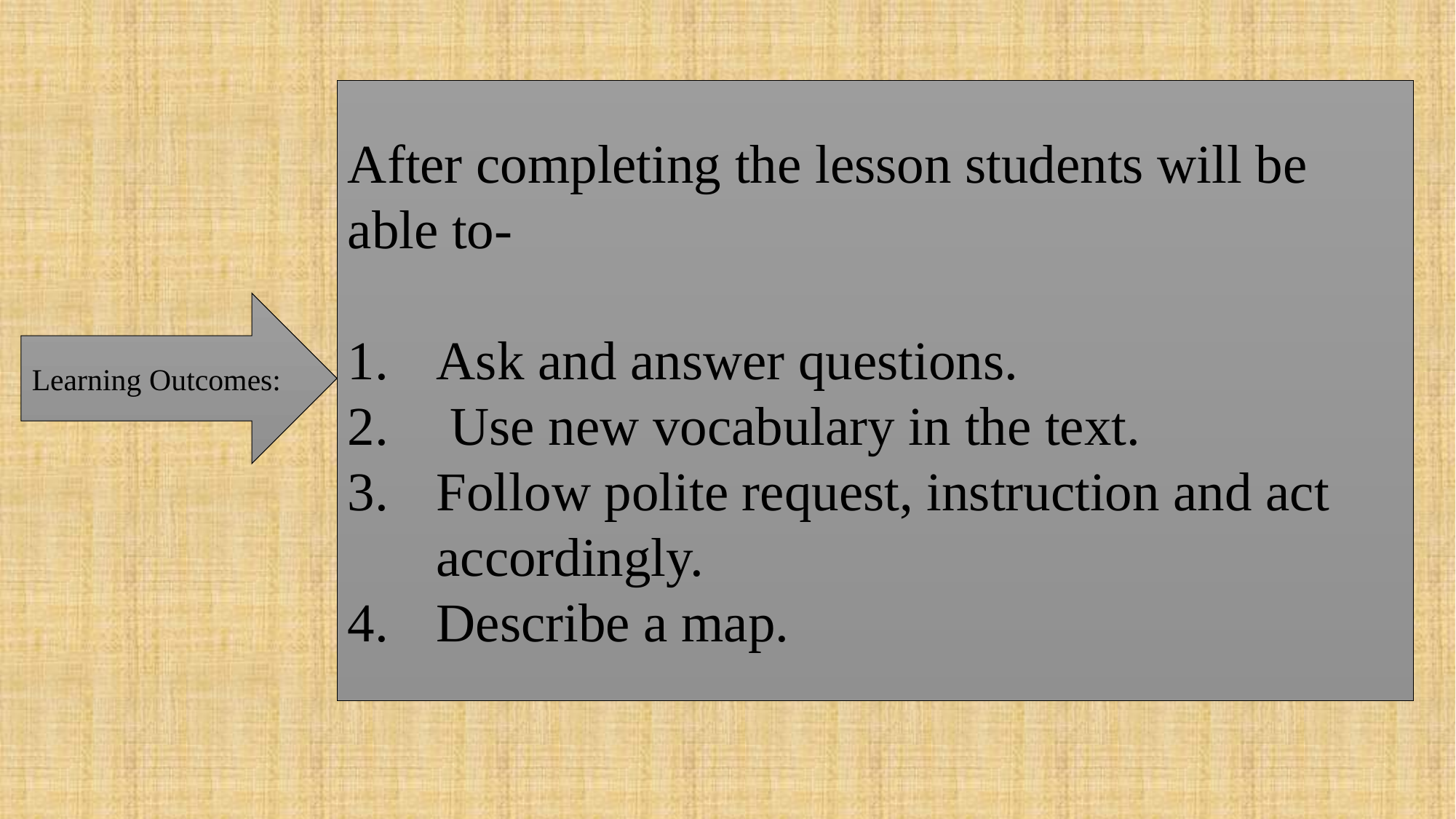

After completing the lesson students will be able to-

Ask and answer questions.
 Use new vocabulary in the text.
Follow polite request, instruction and act accordingly.
Describe a map.
Learning Outcomes: